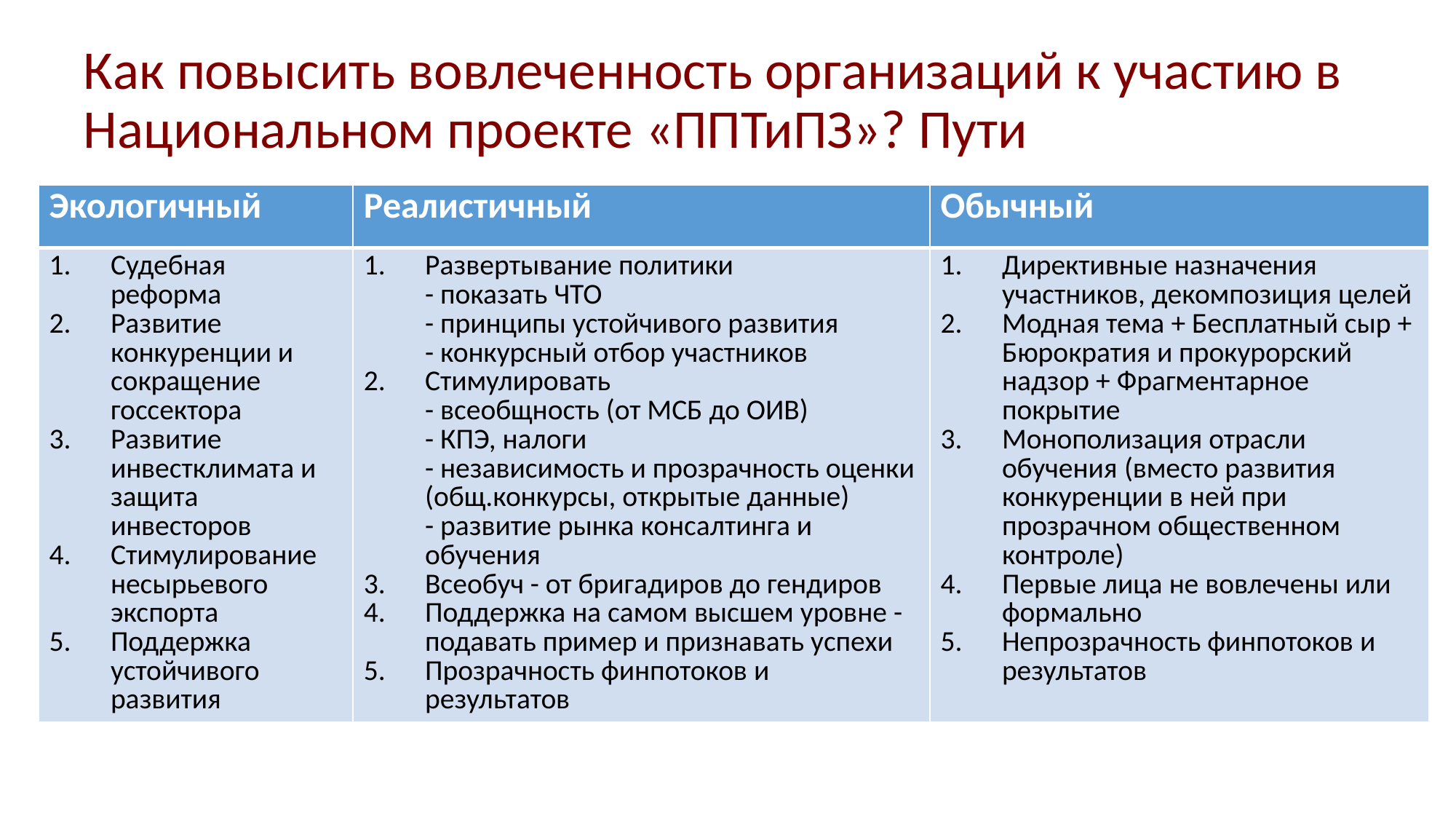

# Как повысить вовлеченность организаций к участию в Национальном проекте «ППТиПЗ»? Пути
| Экологичный | Реалистичный | Обычный |
| --- | --- | --- |
| Судебная реформа Развитие конкуренции и сокращение госсектора Развитие инвестклимата и защита инвесторов Стимулирование несырьевого экспорта Поддержка устойчивого развития | Развертывание политики - показать ЧТО - принципы устойчивого развития - конкурсный отбор участников Стимулировать - всеобщность (от МСБ до ОИВ) - КПЭ, налоги - независимость и прозрачность оценки (общ.конкурсы, открытые данные) - развитие рынка консалтинга и обучения Всеобуч - от бригадиров до гендиров Поддержка на самом высшем уровне - подавать пример и признавать успехи Прозрачность финпотоков и результатов | Директивные назначения участников, декомпозиция целей Модная тема + Бесплатный сыр + Бюрократия и прокурорский надзор + Фрагментарное покрытие Монополизация отрасли обучения (вместо развития конкуренции в ней при прозрачном общественном контроле) Первые лица не вовлечены или формально Непрозрачность финпотоков и результатов |